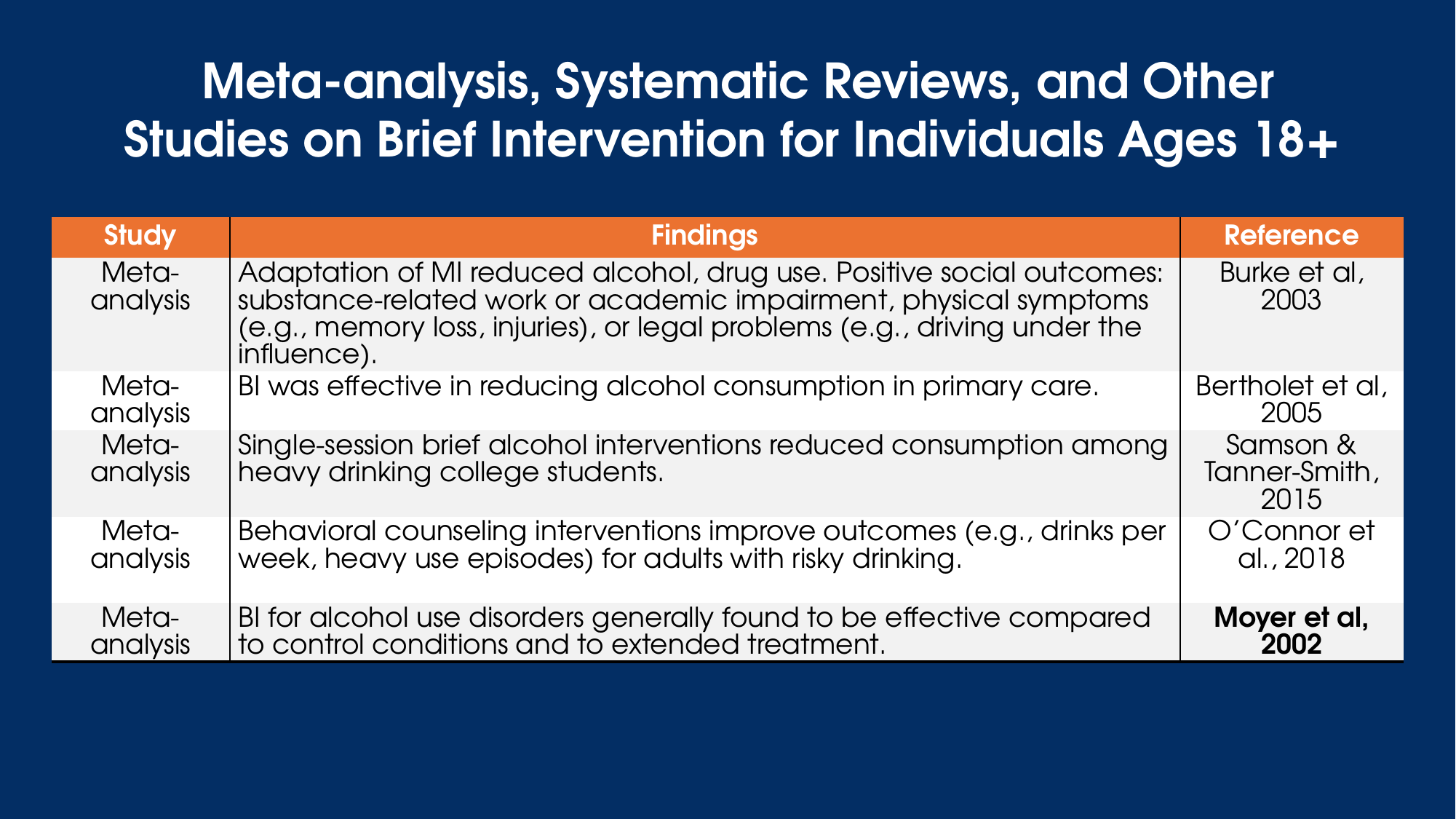

Meta-analysis, Systematic Reviews, and Other Studies on Brief Intervention for Individuals Ages 18+
| Study | Findings | Reference |
| --- | --- | --- |
| Meta-analysis | Adaptation of MI reduced alcohol, drug use. Positive social outcomes: substance-related work or academic impairment, physical symptoms (e.g., memory loss, injuries), or legal problems (e.g., driving under the influence). | Burke et al, 2003 |
| Meta-analysis | BI was effective in reducing alcohol consumption in primary care. | Bertholet et al, 2005 |
| Meta-analysis | Single-session brief alcohol interventions reduced consumption among heavy drinking college students. | Samson & Tanner-Smith, 2015 |
| Meta-analysis | Behavioral counseling interventions improve outcomes (e.g., drinks per week, heavy use episodes) for adults with risky drinking. | O’Connor et al., 2018 |
| Meta-analysis | BI for alcohol use disorders generally found to be effective compared to control conditions and to extended treatment. | Moyer et al, 2002 |